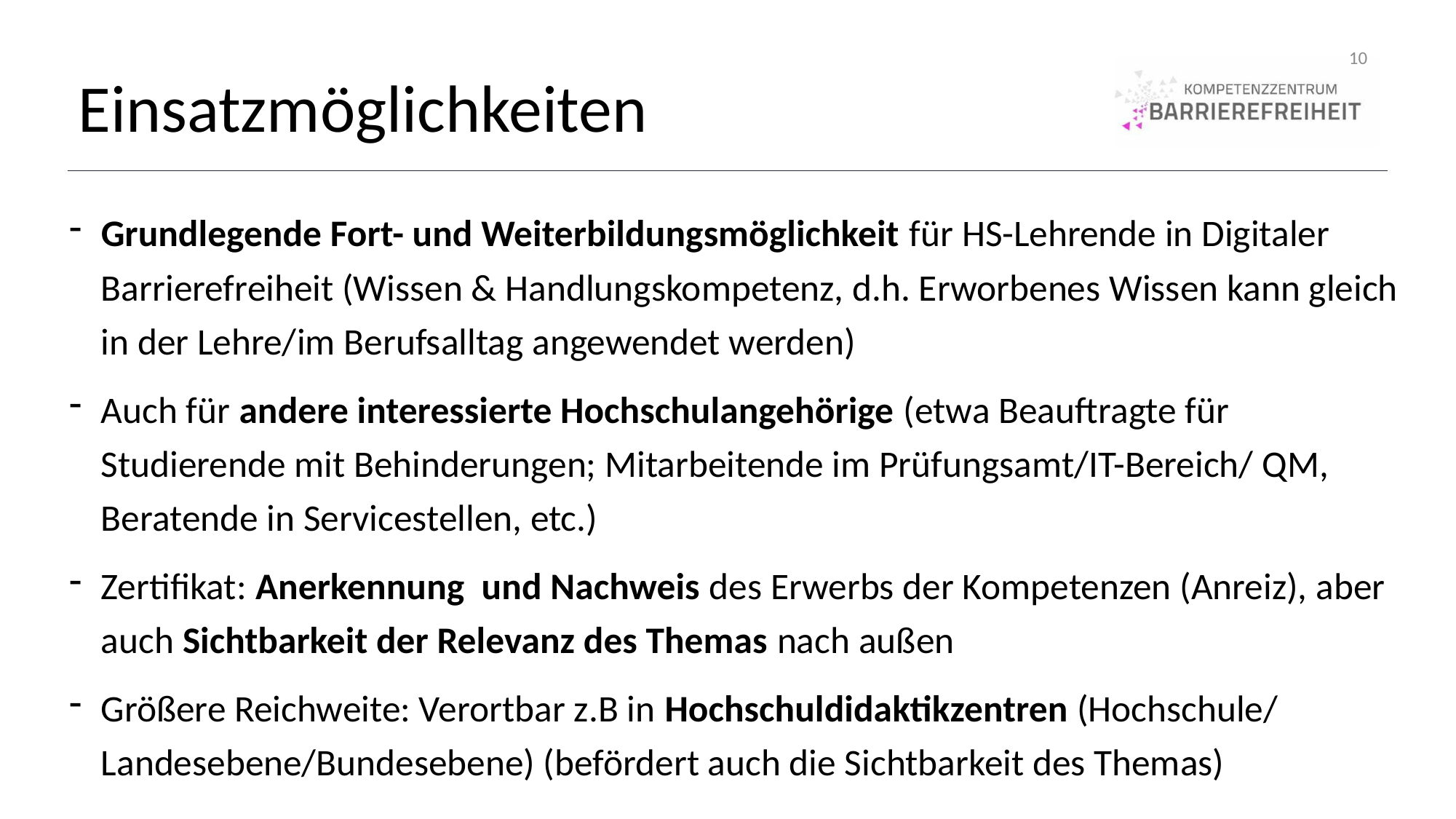

10
# Einsatzmöglichkeiten
Grundlegende Fort- und Weiterbildungsmöglichkeit für HS-Lehrende in Digitaler Barrierefreiheit (Wissen & Handlungskompetenz, d.h. Erworbenes Wissen kann gleich in der Lehre/im Berufsalltag angewendet werden)
Auch für andere interessierte Hochschulangehörige (etwa Beauftragte für Studierende mit Behinderungen; Mitarbeitende im Prüfungsamt/IT-Bereich/ QM, Beratende in Servicestellen, etc.)
Zertifikat: Anerkennung  und Nachweis des Erwerbs der Kompetenzen (Anreiz), aber auch Sichtbarkeit der Relevanz des Themas nach außen
Größere Reichweite: Verortbar z.B in Hochschuldidaktikzentren (Hochschule/ Landesebene/Bundesebene) (befördert auch die Sichtbarkeit des Themas)